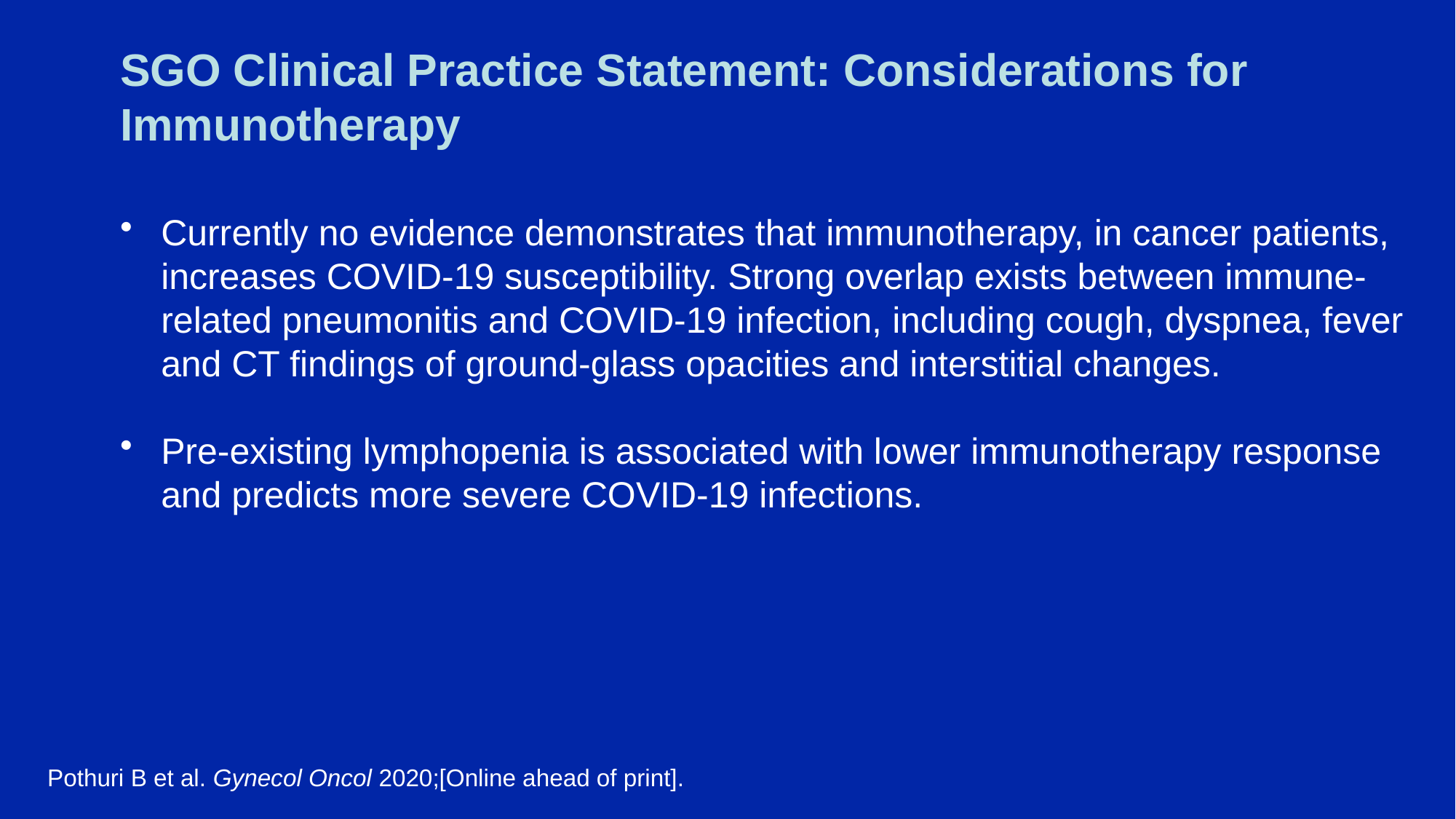

# SGO Clinical Practice Statement: Considerations for Immunotherapy
Currently no evidence demonstrates that immunotherapy, in cancer patients, increases COVID-19 susceptibility. Strong overlap exists between immune-related pneumonitis and COVID-19 infection, including cough, dyspnea, fever and CT findings of ground-glass opacities and interstitial changes.
Pre-existing lymphopenia is associated with lower immunotherapy response and predicts more severe COVID-19 infections.
Pothuri B et al. Gynecol Oncol 2020;[Online ahead of print].